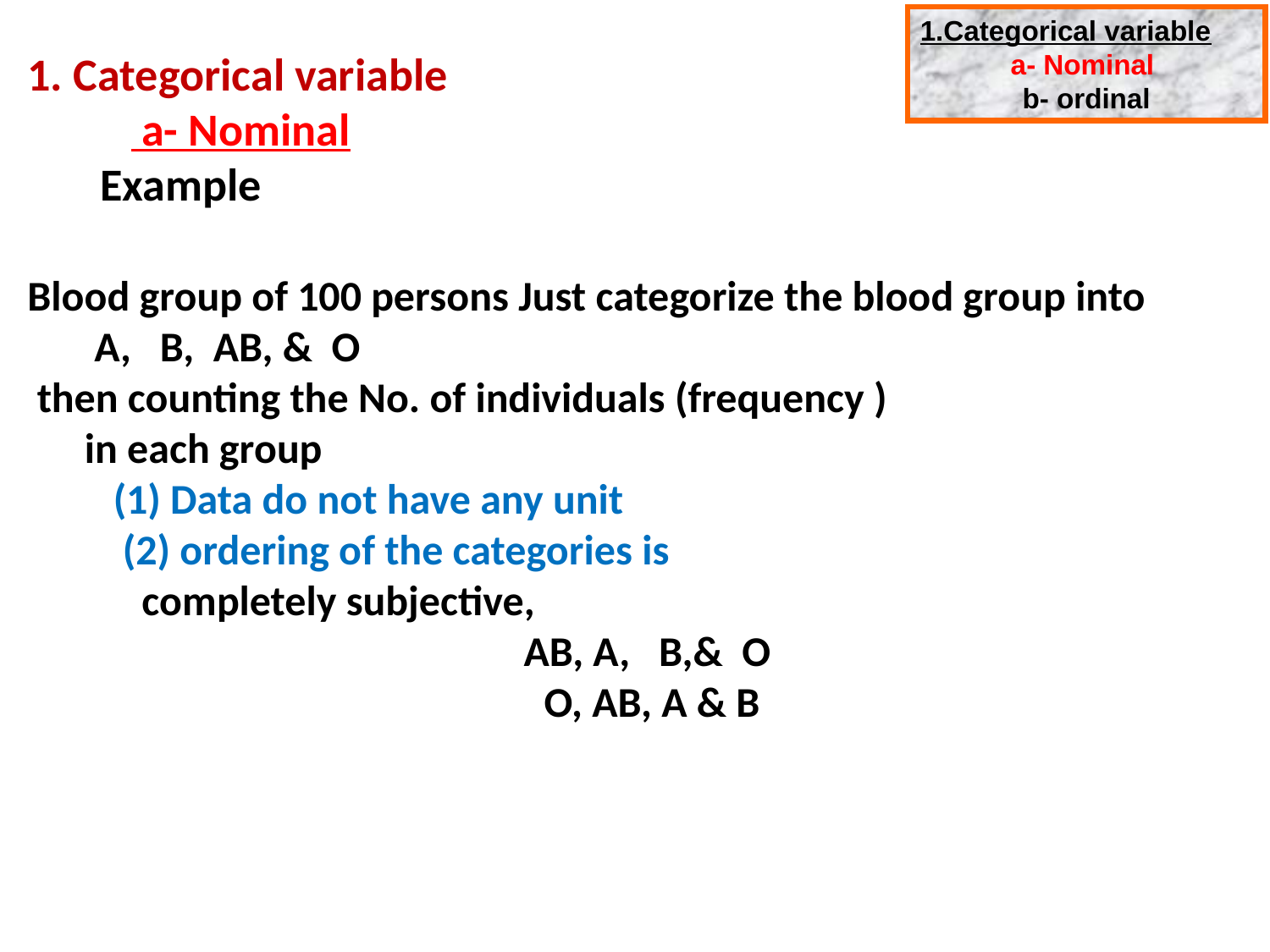

1.Categorical variable
a- Nominal
b- ordinal
1. Categorical variable
           a- Nominal
       Example

Blood group of 100 persons Just categorize the blood group into
       A,   B,  AB, &  O
 then counting the No. of individuals (frequency )
      in each group
         (1) Data do not have any unit
          (2) ordering of the categories is
            completely subjective,
 AB, A,   B,&  O
  O, AB, A & B